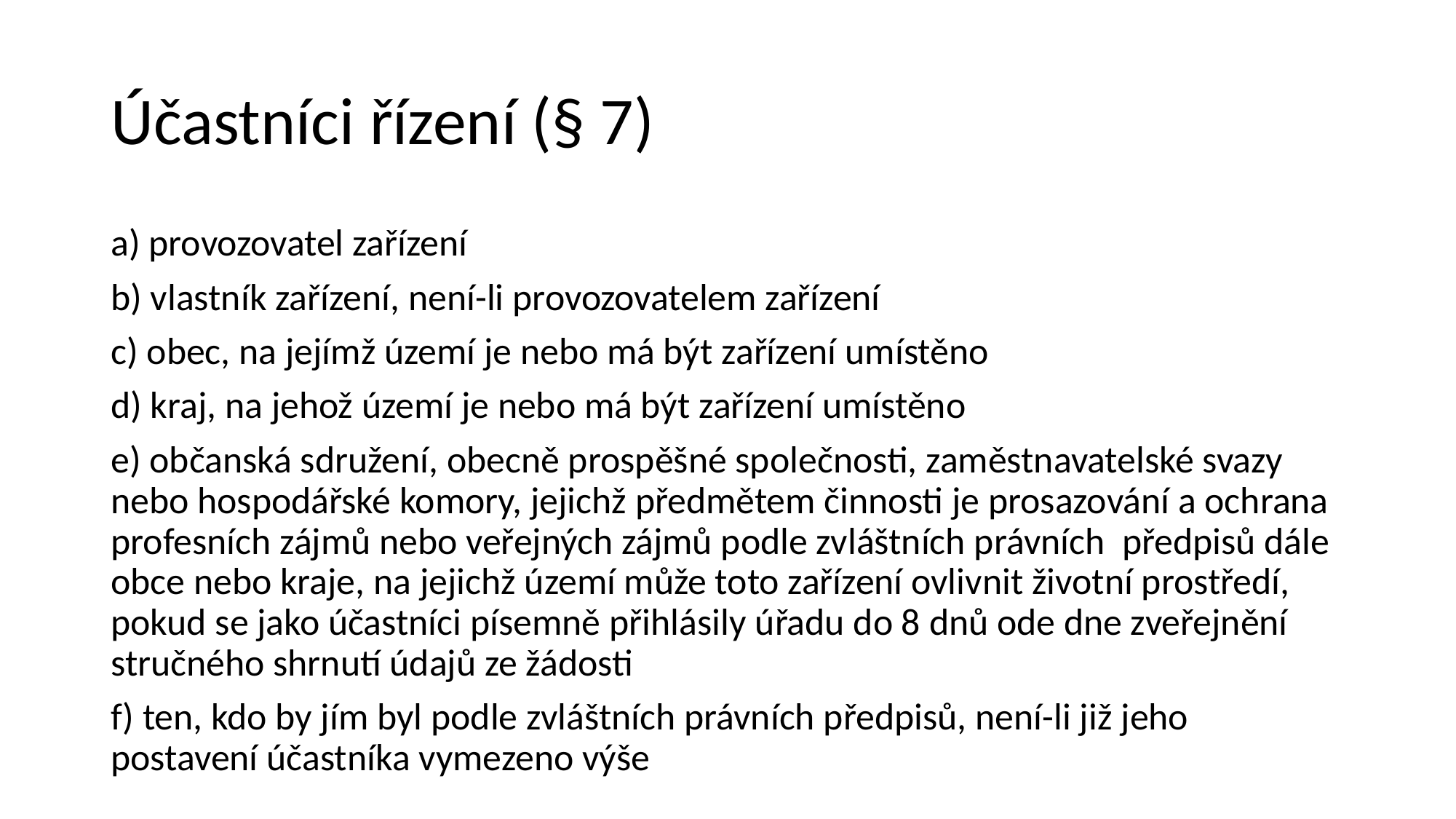

# Účastníci řízení (§ 7)
a) provozovatel zařízení
b) vlastník zařízení, není-li provozovatelem zařízení
c) obec, na jejímž území je nebo má být zařízení umístěno
d) kraj, na jehož území je nebo má být zařízení umístěno
e) občanská sdružení, obecně prospěšné společnosti, zaměstnavatelské svazy nebo hospodářské komory, jejichž předmětem činnosti je prosazování a ochrana profesních zájmů nebo veřejných zájmů podle zvláštních právních  předpisů dále obce nebo kraje, na jejichž území může toto zařízení ovlivnit životní prostředí, pokud se jako účastníci písemně přihlásily úřadu do 8 dnů ode dne zveřejnění stručného shrnutí údajů ze žádosti
f) ten, kdo by jím byl podle zvláštních právních předpisů, není-li již jeho postavení účastníka vymezeno výše